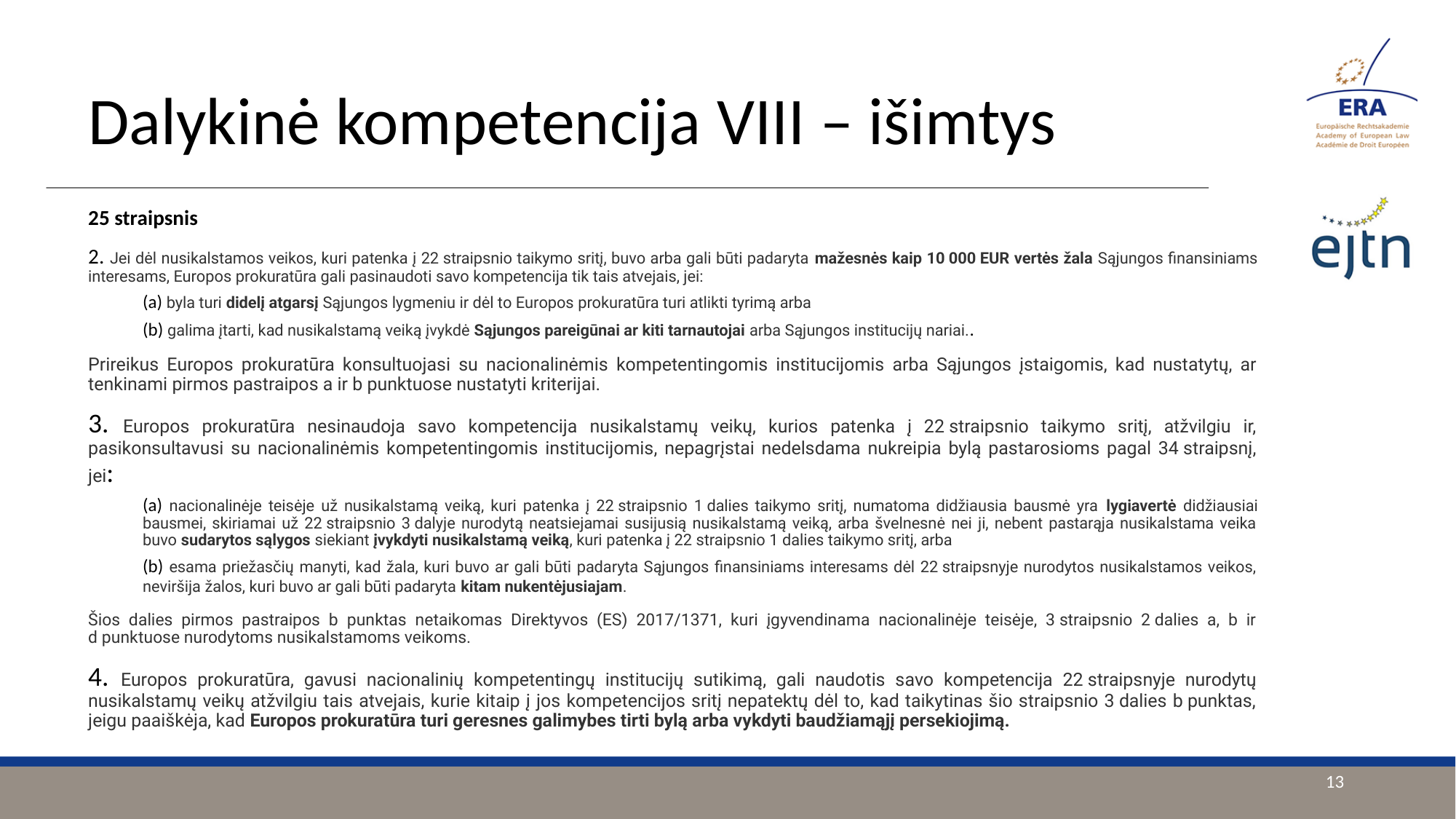

# Dalykinė kompetencija VIII – išimtys
25 straipsnis
2. Jei dėl nusikalstamos veikos, kuri patenka į 22 straipsnio taikymo sritį, buvo arba gali būti padaryta mažesnės kaip 10 000 EUR vertės žala Sąjungos finansiniams interesams, Europos prokuratūra gali pasinaudoti savo kompetencija tik tais atvejais, jei:
(a) byla turi didelį atgarsį Sąjungos lygmeniu ir dėl to Europos prokuratūra turi atlikti tyrimą arba
(b) galima įtarti, kad nusikalstamą veiką įvykdė Sąjungos pareigūnai ar kiti tarnautojai arba Sąjungos institucijų nariai..
Prireikus Europos prokuratūra konsultuojasi su nacionalinėmis kompetentingomis institucijomis arba Sąjungos įstaigomis, kad nustatytų, ar tenkinami pirmos pastraipos a ir b punktuose nustatyti kriterijai.
3. Europos prokuratūra nesinaudoja savo kompetencija nusikalstamų veikų, kurios patenka į 22 straipsnio taikymo sritį, atžvilgiu ir, pasikonsultavusi su nacionalinėmis kompetentingomis institucijomis, nepagrįstai nedelsdama nukreipia bylą pastarosioms pagal 34 straipsnį, jei:
(a) nacionalinėje teisėje už nusikalstamą veiką, kuri patenka į 22 straipsnio 1 dalies taikymo sritį, numatoma didžiausia bausmė yra lygiavertė didžiausiai bausmei, skiriamai už 22 straipsnio 3 dalyje nurodytą neatsiejamai susijusią nusikalstamą veiką, arba švelnesnė nei ji, nebent pastarąja nusikalstama veika buvo sudarytos sąlygos siekiant įvykdyti nusikalstamą veiką, kuri patenka į 22 straipsnio 1 dalies taikymo sritį, arba
(b) esama priežasčių manyti, kad žala, kuri buvo ar gali būti padaryta Sąjungos finansiniams interesams dėl 22 straipsnyje nurodytos nusikalstamos veikos, neviršija žalos, kuri buvo ar gali būti padaryta kitam nukentėjusiajam.
Šios dalies pirmos pastraipos b punktas netaikomas Direktyvos (ES) 2017/1371, kuri įgyvendinama nacionalinėje teisėje, 3 straipsnio 2 dalies a, b ir d punktuose nurodytoms nusikalstamoms veikoms.
4. Europos prokuratūra, gavusi nacionalinių kompetentingų institucijų sutikimą, gali naudotis savo kompetencija 22 straipsnyje nurodytų nusikalstamų veikų atžvilgiu tais atvejais, kurie kitaip į jos kompetencijos sritį nepatektų dėl to, kad taikytinas šio straipsnio 3 dalies b punktas, jeigu paaiškėja, kad Europos prokuratūra turi geresnes galimybes tirti bylą arba vykdyti baudžiamąjį persekiojimą.

13